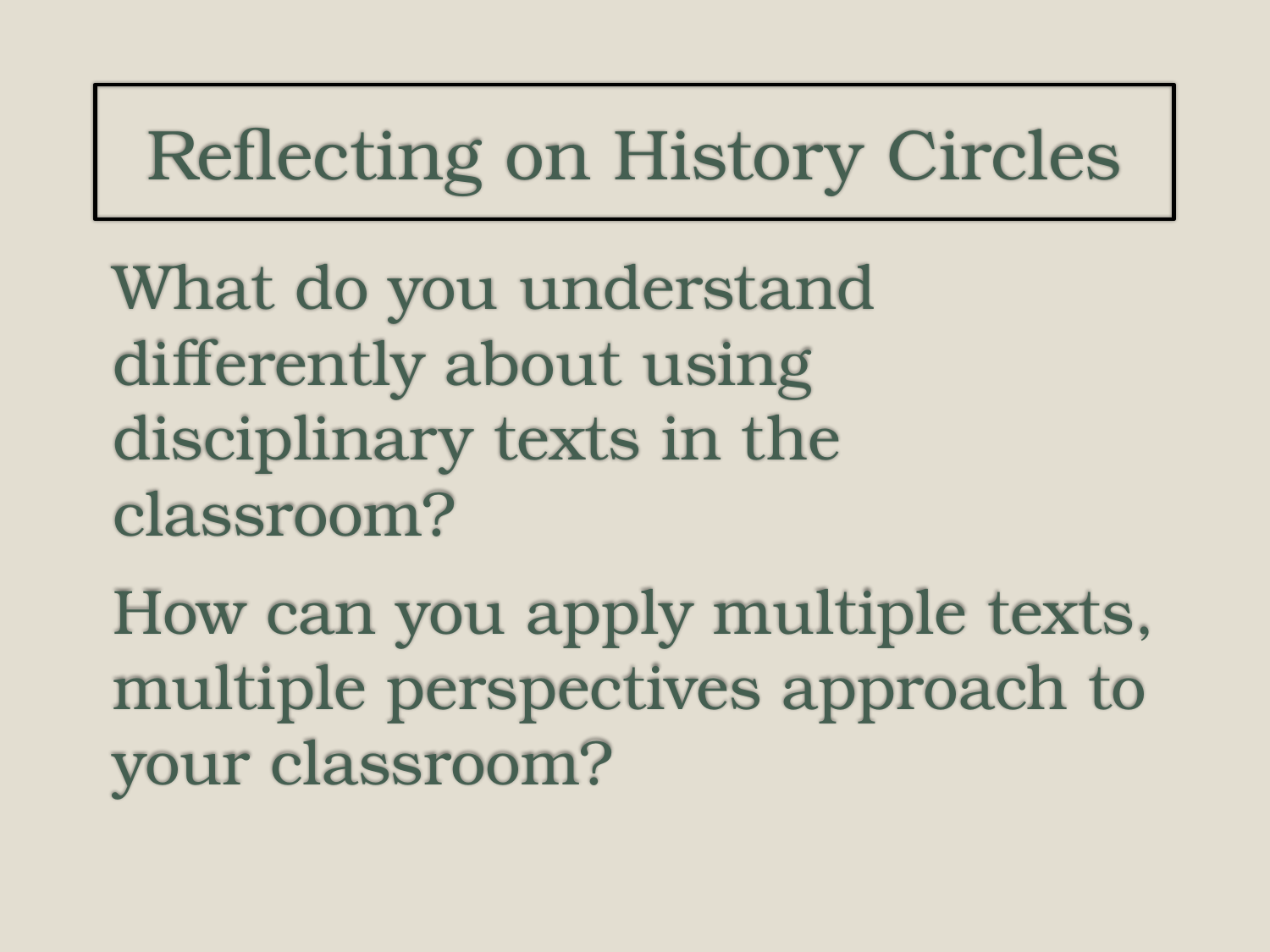

# Reflecting on History Circles
What do you understand differently about using disciplinary texts in the classroom?
How can you apply multiple texts, multiple perspectives approach to your classroom?